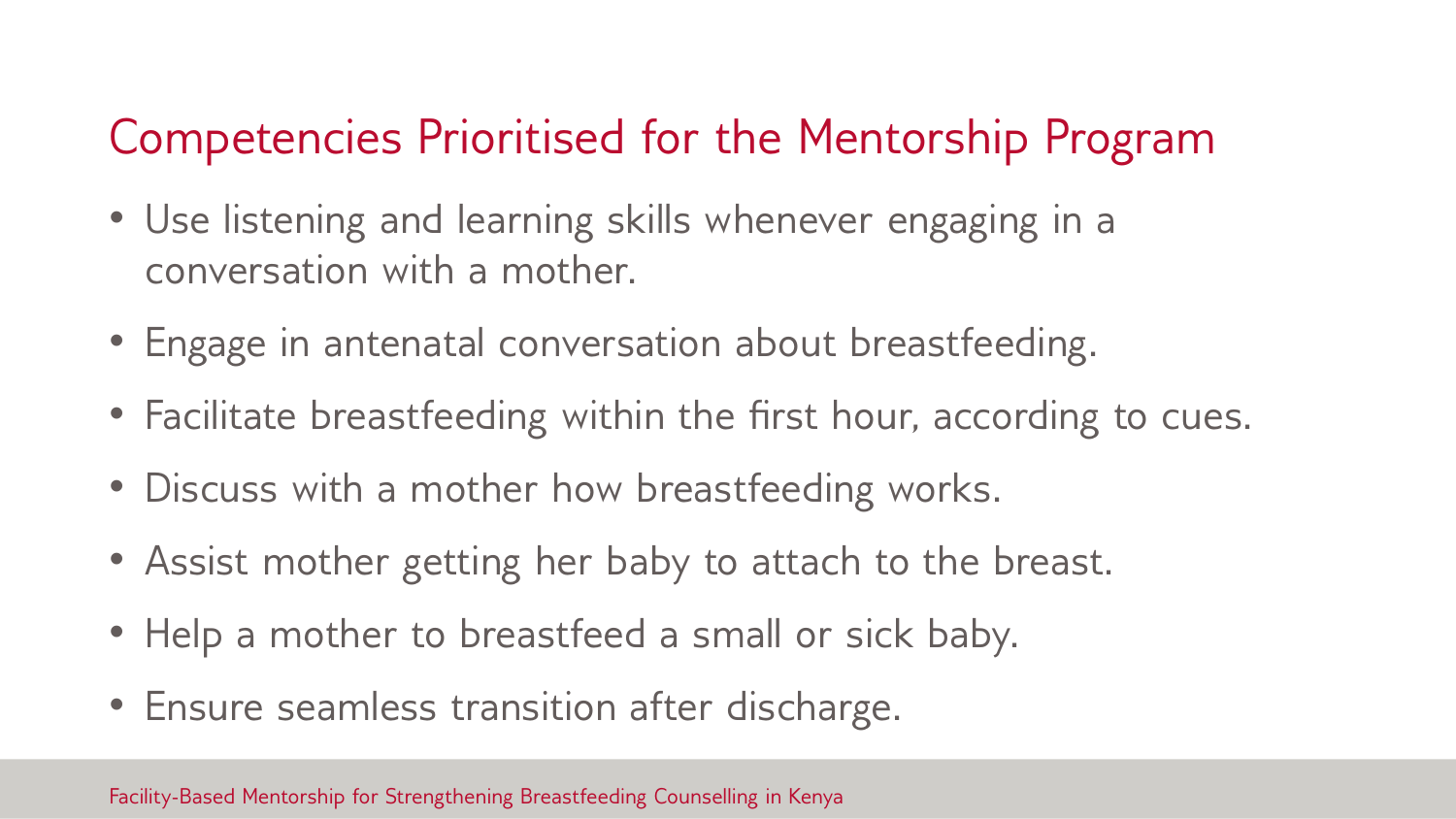

# Competencies Prioritised for the Mentorship Program
Use listening and learning skills whenever engaging in a conversation with a mother.
Engage in antenatal conversation about breastfeeding.
Facilitate breastfeeding within the first hour, according to cues.
Discuss with a mother how breastfeeding works.
Assist mother getting her baby to attach to the breast.
Help a mother to breastfeed a small or sick baby.
Ensure seamless transition after discharge.